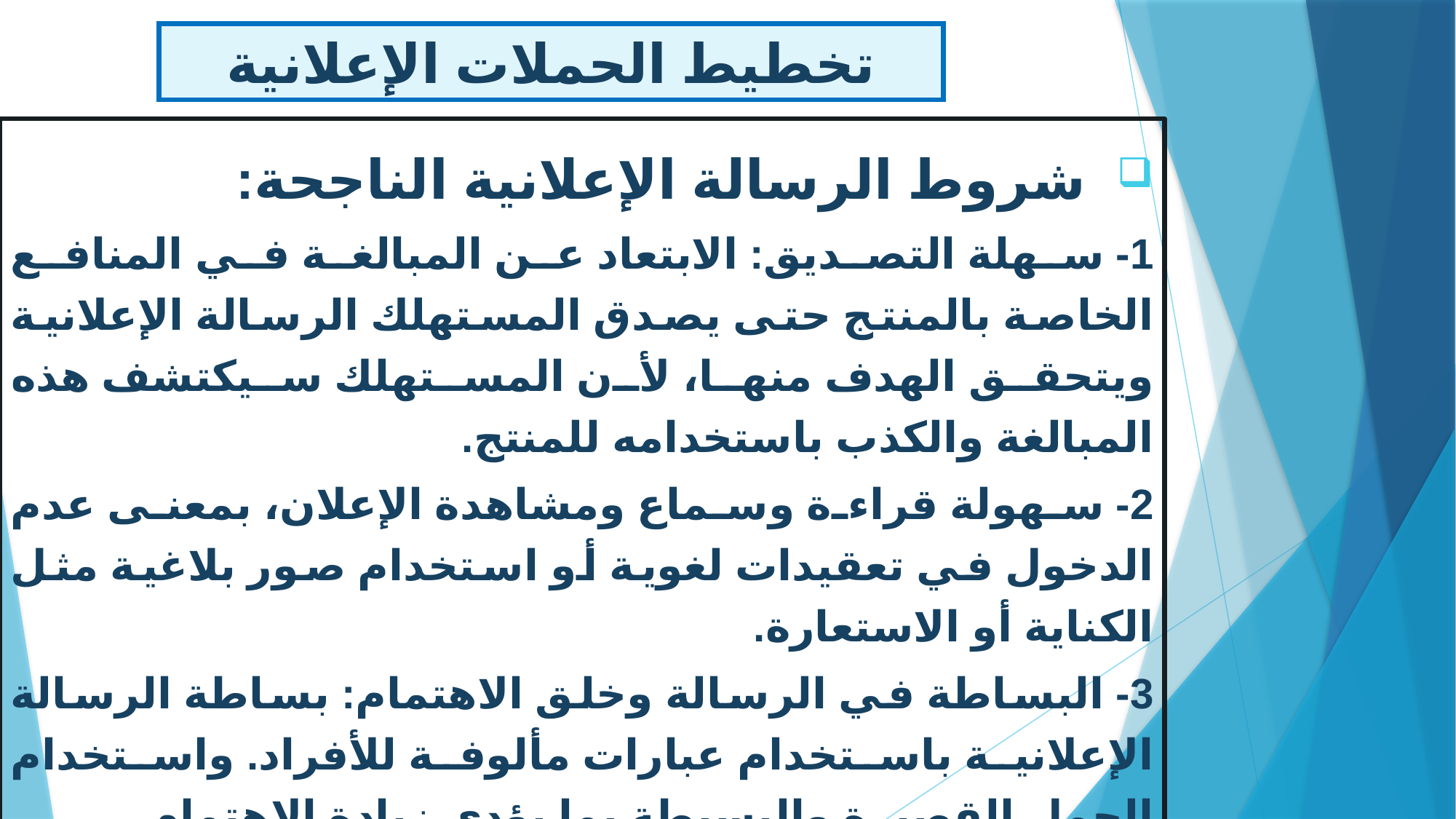

تخطيط الحملات الإعلانية

  شروط الرسالة الإعلانية الناجحة:
1- سهلة التصديق: الابتعاد عن المبالغة في المنافع الخاصة بالمنتج حتى يصدق المستهلك الرسالة الإعلانية ويتحقق الهدف منها، لأن المستهلك سيكتشف هذه المبالغة والكذب باستخدامه للمنتج.
2- سهولة قراءة وسماع ومشاهدة الإعلان، بمعنى عدم الدخول في تعقيدات لغوية أو استخدام صور بلاغية مثل الكناية أو الاستعارة.
3- البساطة في الرسالة وخلق الاهتمام: بساطة الرسالة الإعلانية باستخدام عبارات مألوفة للأفراد. واستخدام الجمل القصيرة والبسيطة بما يؤدي زيادة الاهتمام.
4- أن تعمل كل كلمة في الرسالة على تحقيق هدف محدد، لذا يجب انتقاء الكلمات بعناية (خير الكلام من قل ودل).